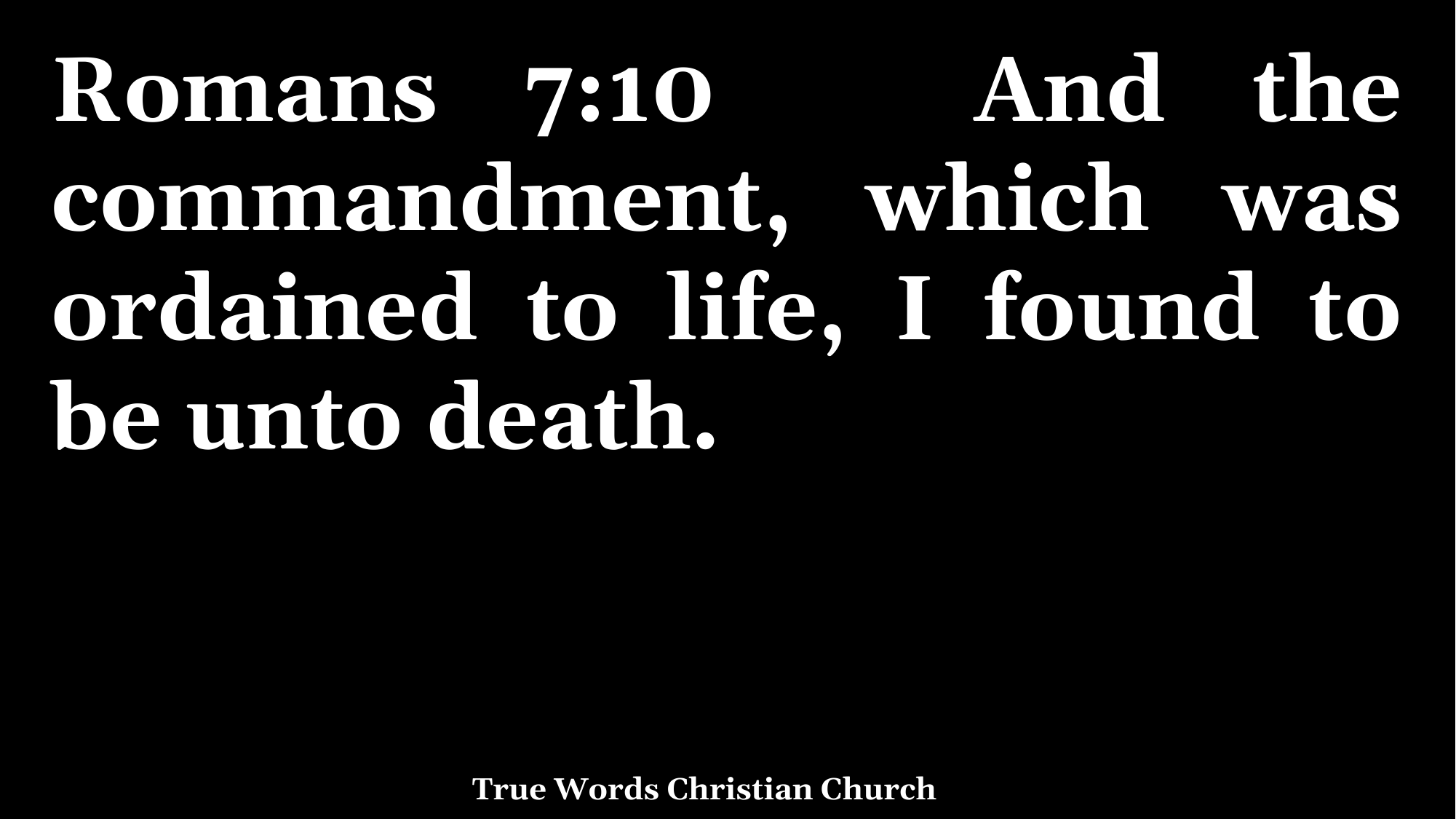

Romans 7:10   And the commandment, which was ordained to life, I found to be unto death.
True Words Christian Church